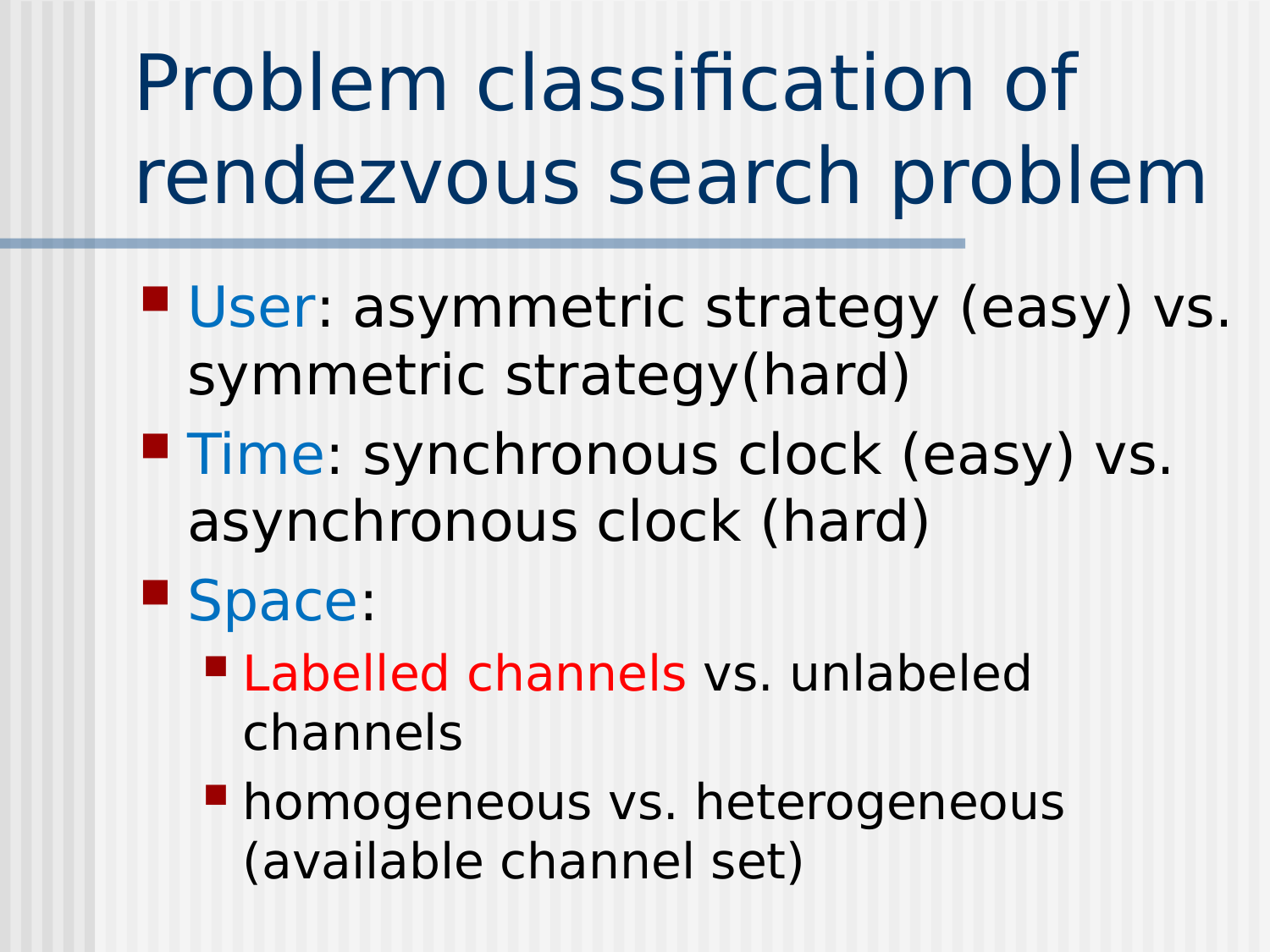

# Problem classification of rendezvous search problem
User: asymmetric strategy (easy) vs. symmetric strategy(hard)
Time: synchronous clock (easy) vs. asynchronous clock (hard)
Space:
Labelled channels vs. unlabeled channels
homogeneous vs. heterogeneous (available channel set)